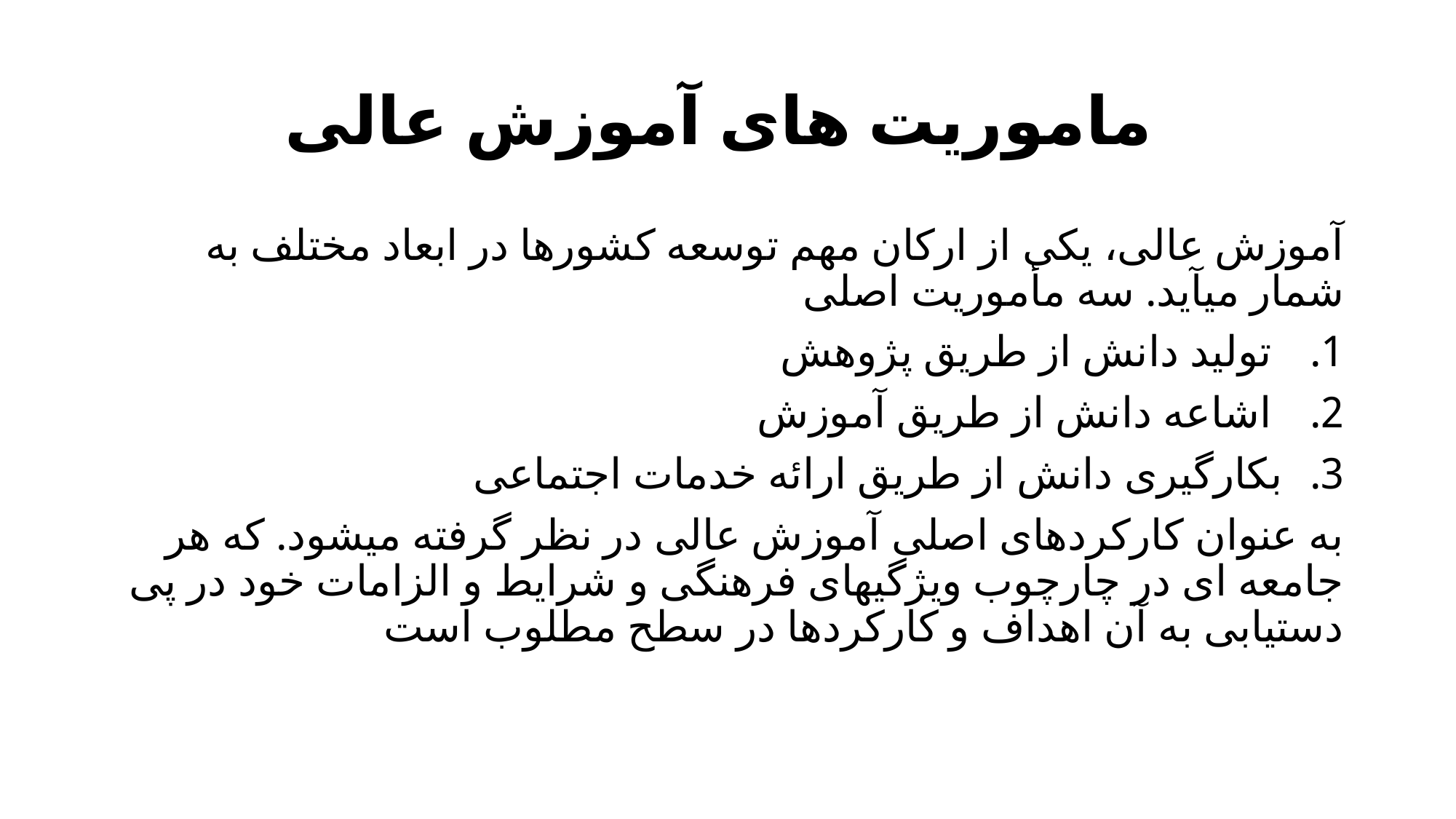

# ماموریت های آموزش عالی
آموزش عالی، یکی از ارکان مهم توسعه کشورها در ابعاد مختلف به شمار میآید. سه مأموریت اصلی
 تولید دانش از طریق پژوهش
 اشاعه دانش از طریق آموزش
بکارگیری دانش از طریق ارائه خدمات اجتماعی
به عنوان کارکردهای اصلی آموزش عالی در نظر گرفته میشود. که هر جامعه ای در چارچوب ویژگیهای فرهنگی و شرایط و الزامات خود در پی دستیابی به آن اهداف و کارکردها در سطح مطلوب است